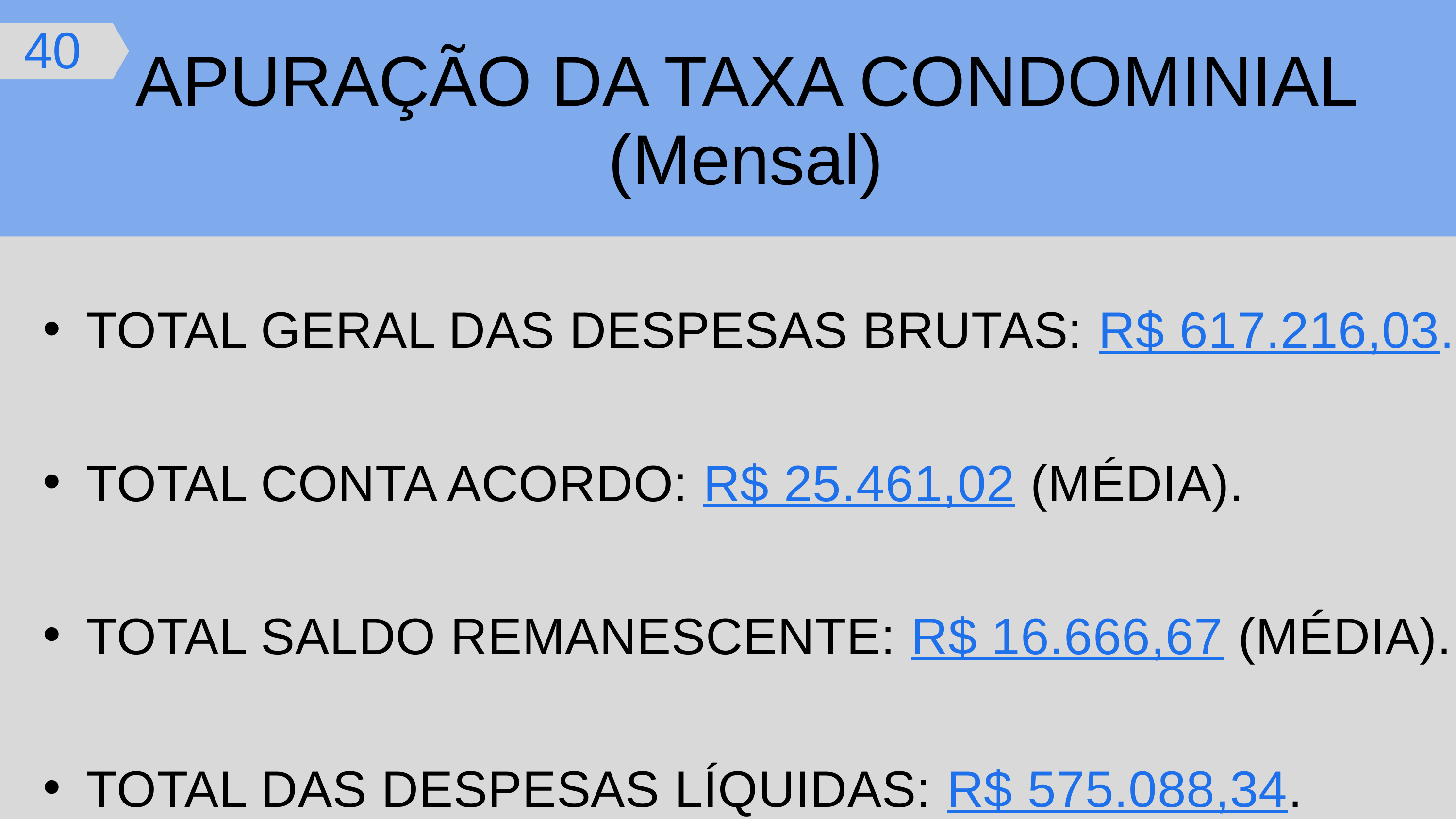

1

1

40
APURAÇÃO DA TAXA CONDOMINIAL (Mensal)
TOTAL GERAL DAS DESPESAS BRUTAS: R$ 617.216,03.

TOTAL CONTA ACORDO: R$ 25.461,02 (MÉDIA).

TOTAL SALDO REMANESCENTE: R$ 16.666,67 (MÉDIA).

TOTAL DAS DESPESAS LÍQUIDAS: R$ 575.088,34.